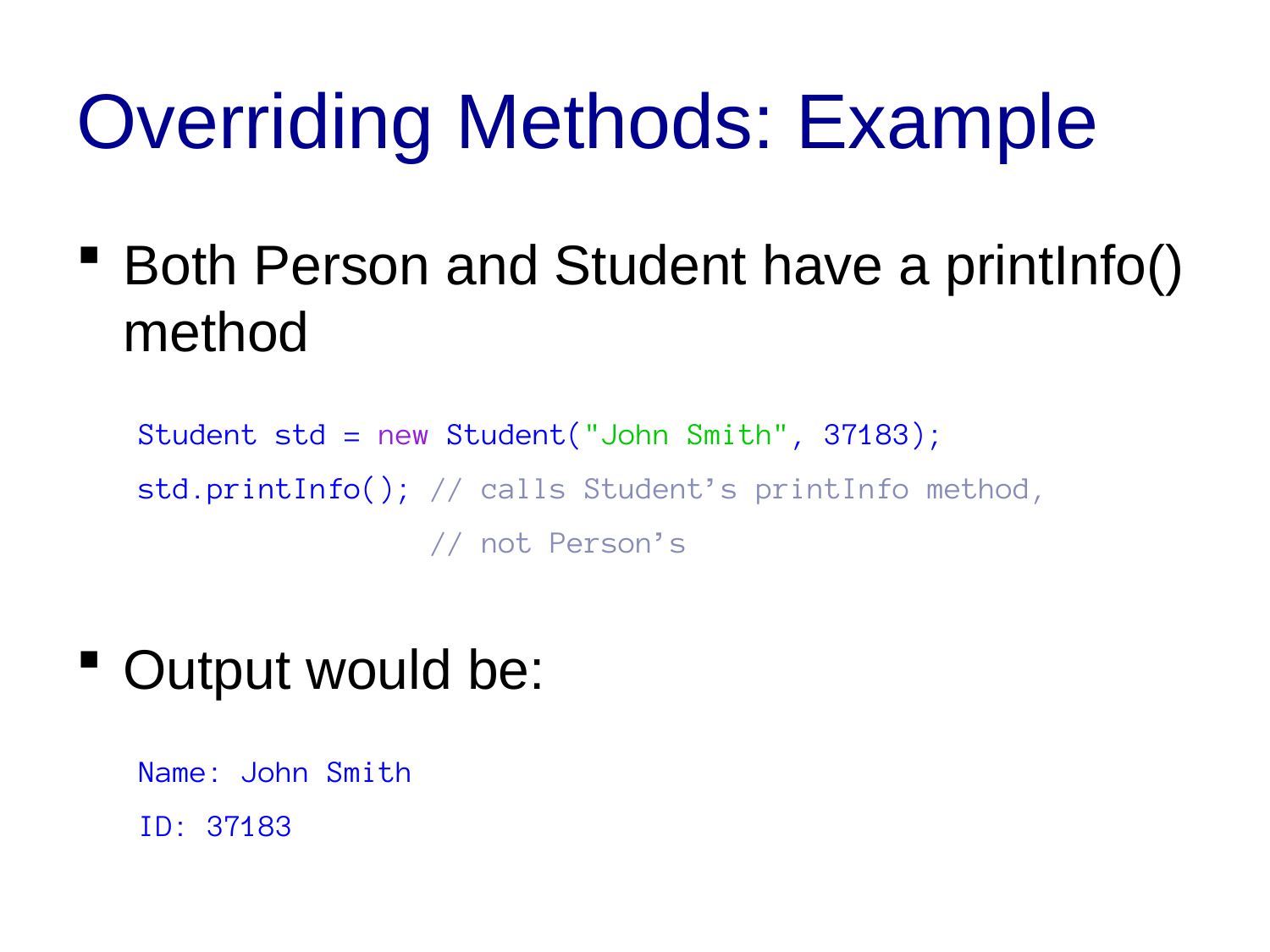

# Overriding Methods: Example
Both Person and Student have a printInfo() method

Student std = new Student("John Smith", 37183);
std.printInfo(); // calls Student’s printInfo method,
                 // not Person’s

Output would be:

Name: John Smith
ID: 37183